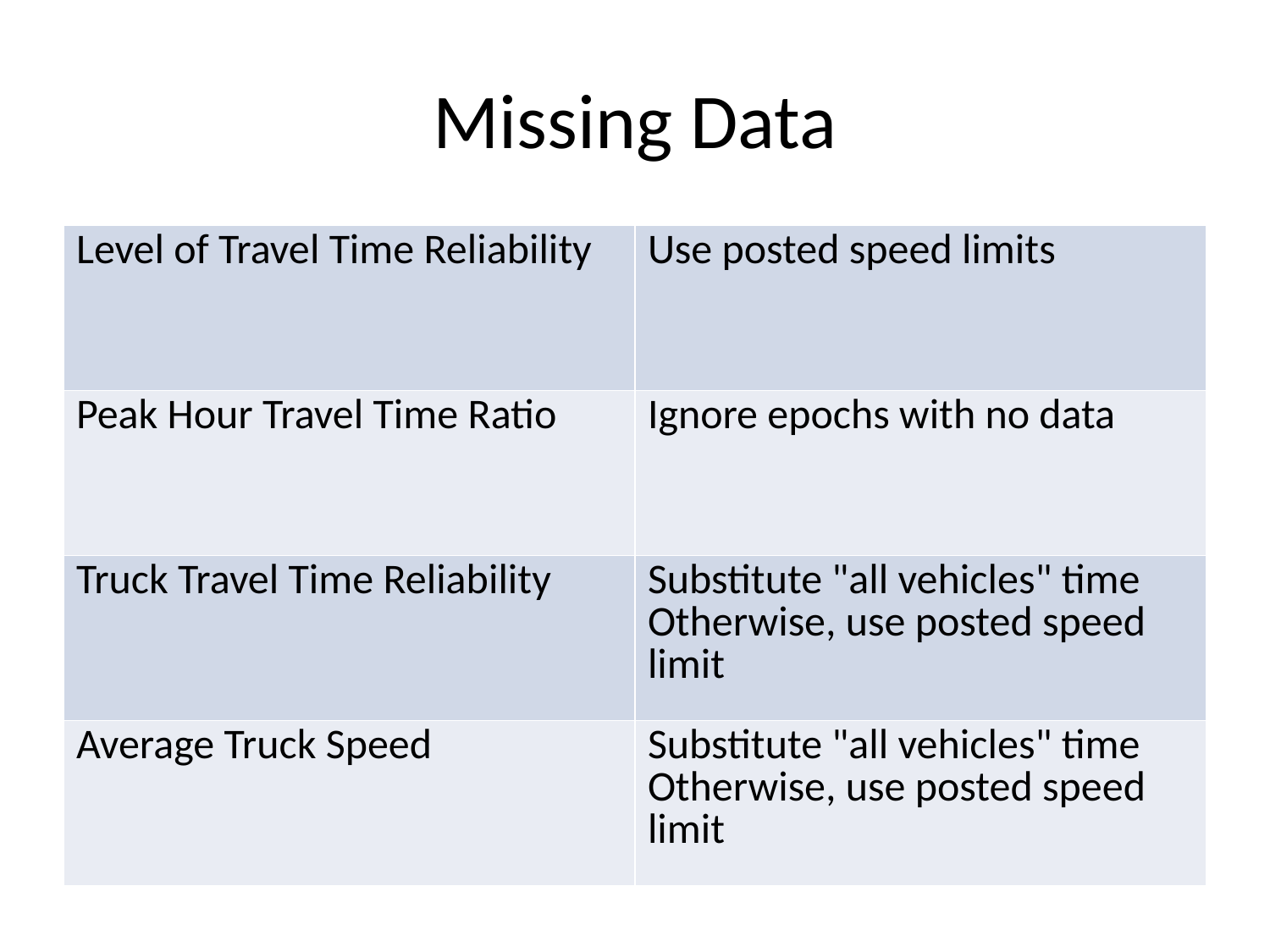

# Missing Data
| Level of Travel Time Reliability | Use posted speed limits |
| --- | --- |
| Peak Hour Travel Time Ratio | Ignore epochs with no data |
| Truck Travel Time Reliability | Substitute "all vehicles" time Otherwise, use posted speed limit |
| Average Truck Speed | Substitute "all vehicles" time Otherwise, use posted speed limit |